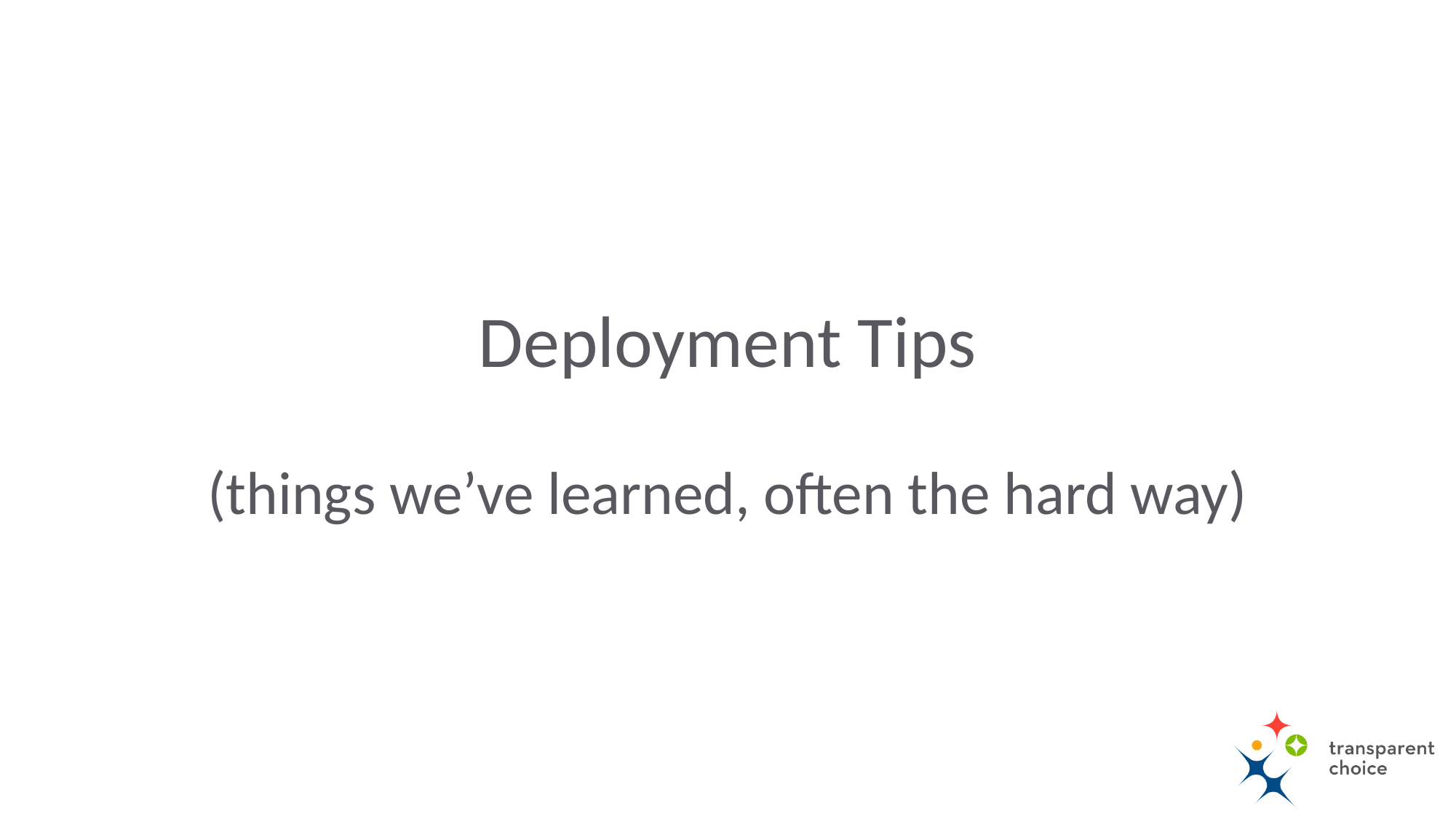

# Deployment Tips (things we’ve learned, often the hard way)